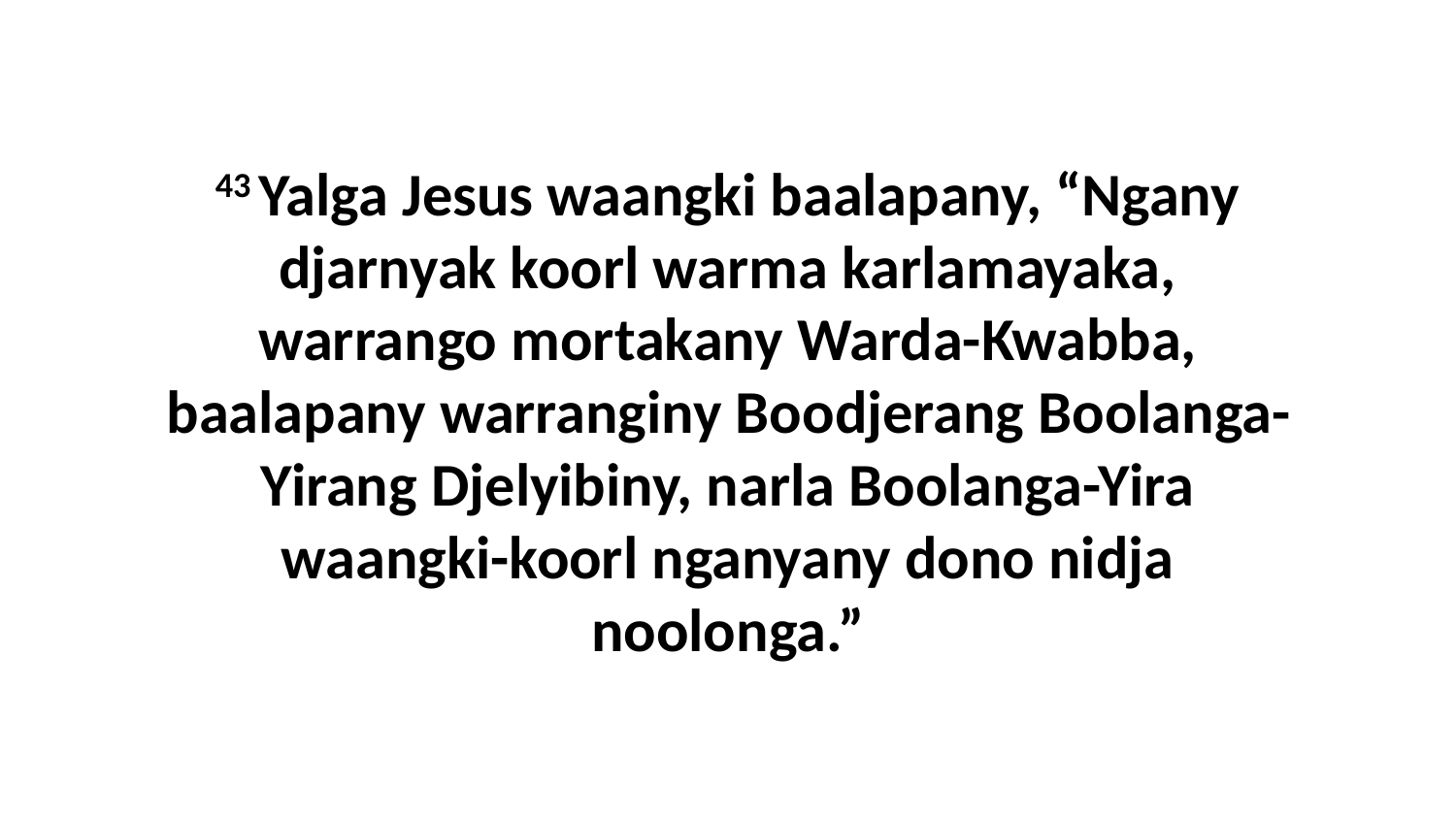

43 Yalga Jesus waangki baalapany, “Ngany djarnyak koorl warma karlamayaka, warrango mortakany Warda-Kwabba, baalapany warranginy Boodjerang Boolanga-Yirang Djelyibiny, narla Boolanga-Yira waangki-koorl nganyany dono nidja noolonga.”